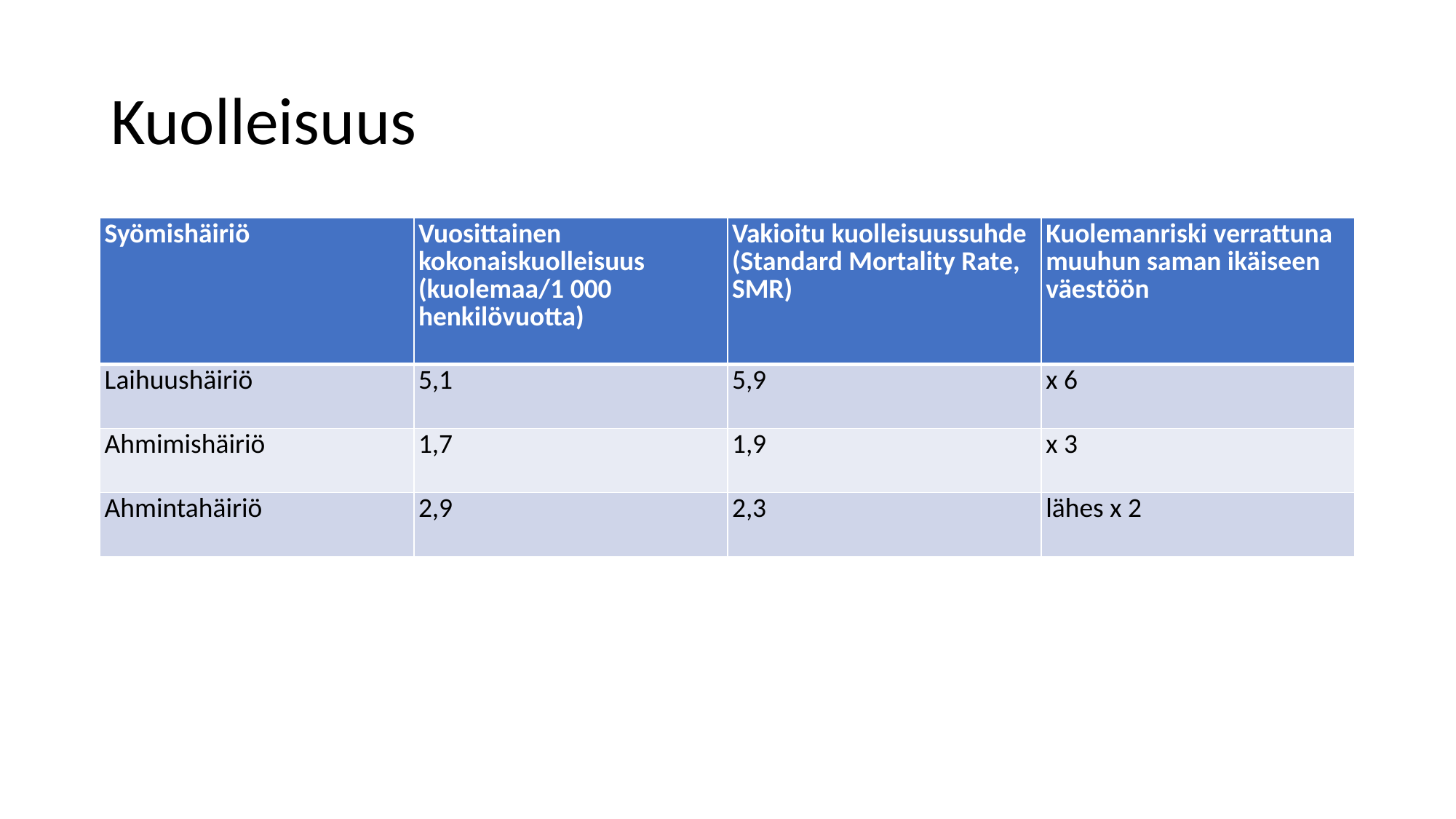

# Kuolleisuus
| Syömishäiriö | Vuosittainen kokonaiskuolleisuus (kuolemaa/1 000 henkilövuotta) | Vakioitu kuolleisuussuhde (Standard Mortality Rate, SMR) | Kuolemanriski verrattuna muuhun saman ikäiseen väestöön |
| --- | --- | --- | --- |
| Laihuushäiriö | 5,1 | 5,9 | x 6 |
| Ahmimishäiriö | 1,7 | 1,9 | x 3 |
| Ahmintahäiriö | 2,9 | 2,3 | lähes x 2 |